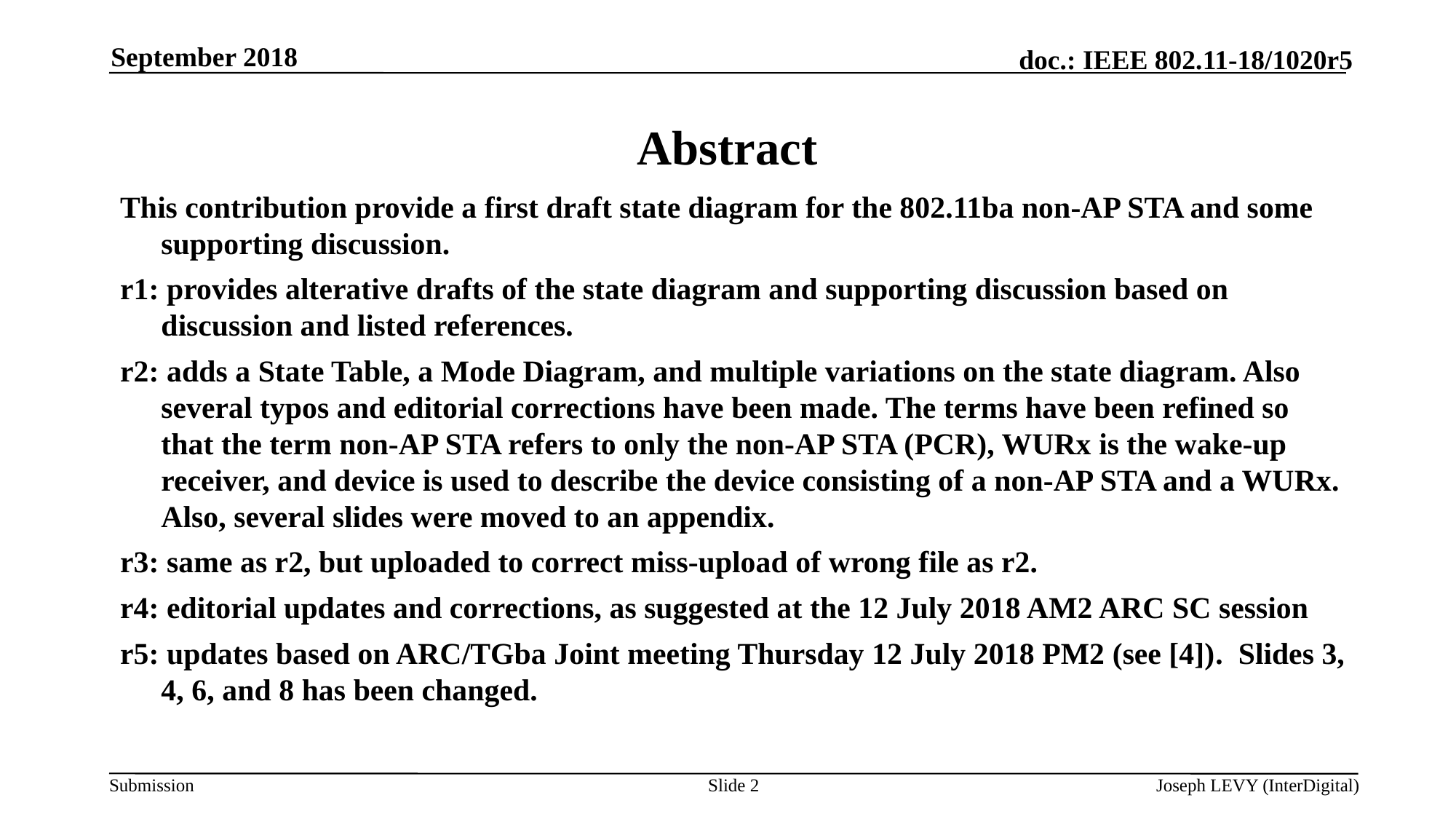

September 2018
# Abstract
This contribution provide a first draft state diagram for the 802.11ba non-AP STA and some supporting discussion.
r1: provides alterative drafts of the state diagram and supporting discussion based on discussion and listed references.
r2: adds a State Table, a Mode Diagram, and multiple variations on the state diagram. Also several typos and editorial corrections have been made. The terms have been refined so that the term non-AP STA refers to only the non-AP STA (PCR), WURx is the wake-up receiver, and device is used to describe the device consisting of a non-AP STA and a WURx. Also, several slides were moved to an appendix.
r3: same as r2, but uploaded to correct miss-upload of wrong file as r2.
r4: editorial updates and corrections, as suggested at the 12 July 2018 AM2 ARC SC session
r5: updates based on ARC/TGba Joint meeting Thursday 12 July 2018 PM2 (see [4]).  Slides 3, 4, 6, and 8 has been changed.
Slide 2
Joseph LEVY (InterDigital)